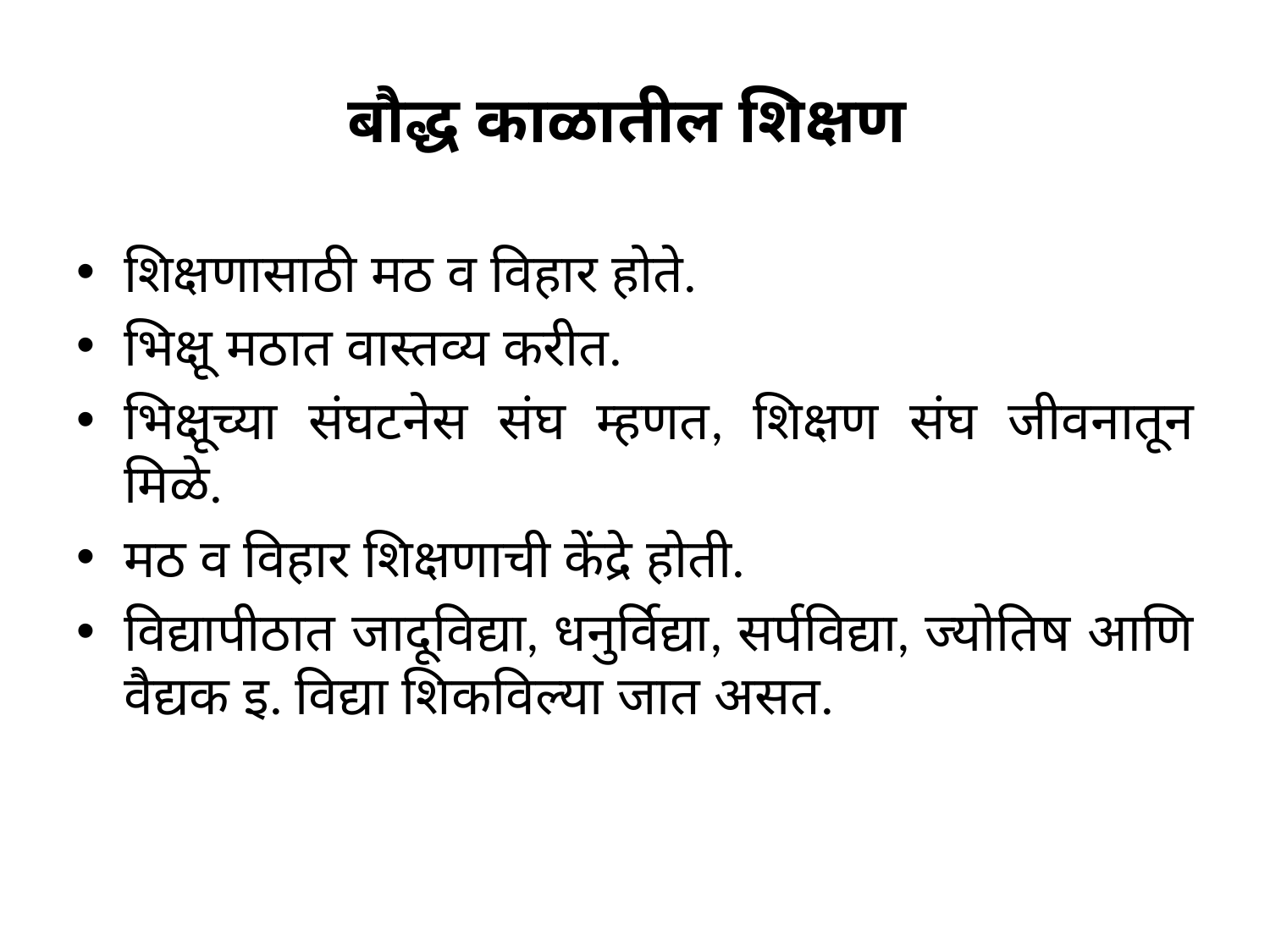

# बौद्ध काळातील शिक्षण
शिक्षणासाठी मठ व विहार होते.
भिक्षू मठात वास्तव्य करीत.
भिक्षूच्या संघटनेस संघ म्हणत, शिक्षण संघ जीवनातून मिळे.
मठ व विहार शिक्षणाची केंद्रे होती.
विद्यापीठात जादूविद्या, धनुर्विद्या, सर्पविद्या, ज्योतिष आणि वैद्यक इ. विद्या शिकविल्या जात असत.